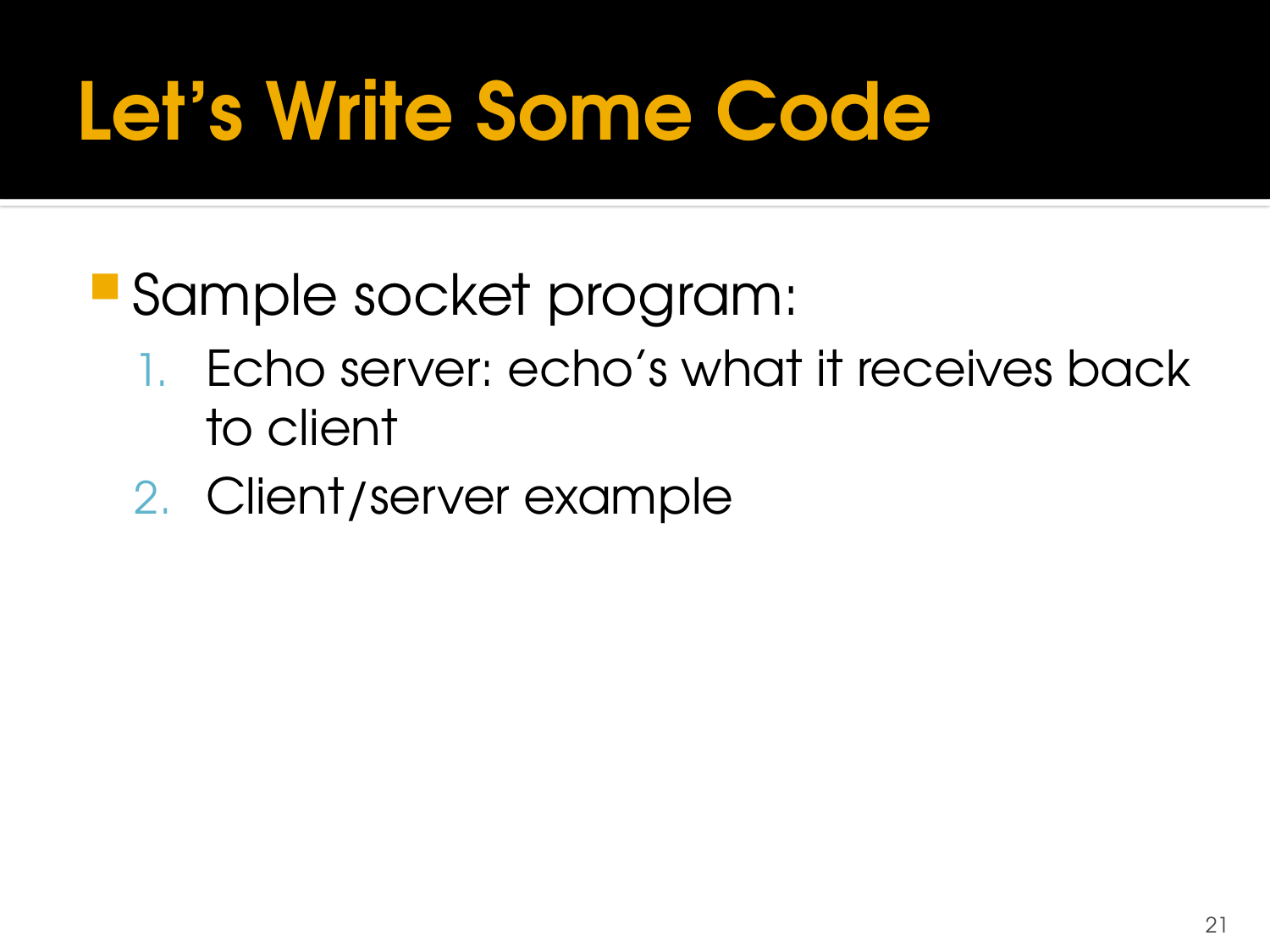

# Let’s Write Some Code
Sample socket program:
Echo server: echo’s what it receives back to client
Client/server example
21